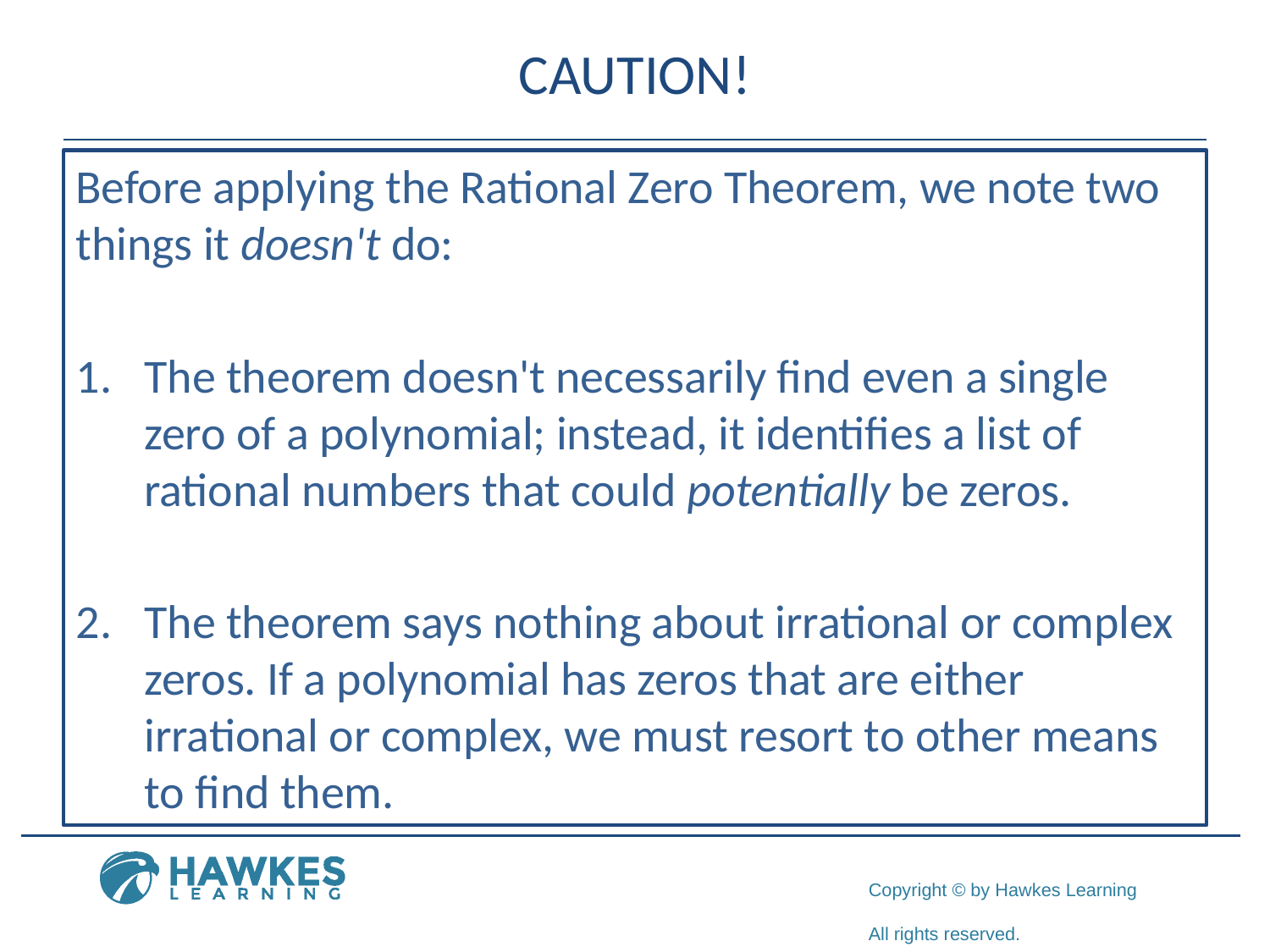

# CAUTION!
Before applying the Rational Zero Theorem, we note two things it doesn't do:

​The theorem doesn't necessarily find even a single zero of a polynomial; instead, it identifies a list of rational numbers that could potentially be zeros.

​The theorem says nothing about irrational or complex zeros. If a polynomial has zeros that are either irrational or complex, we must resort to other means to find them.